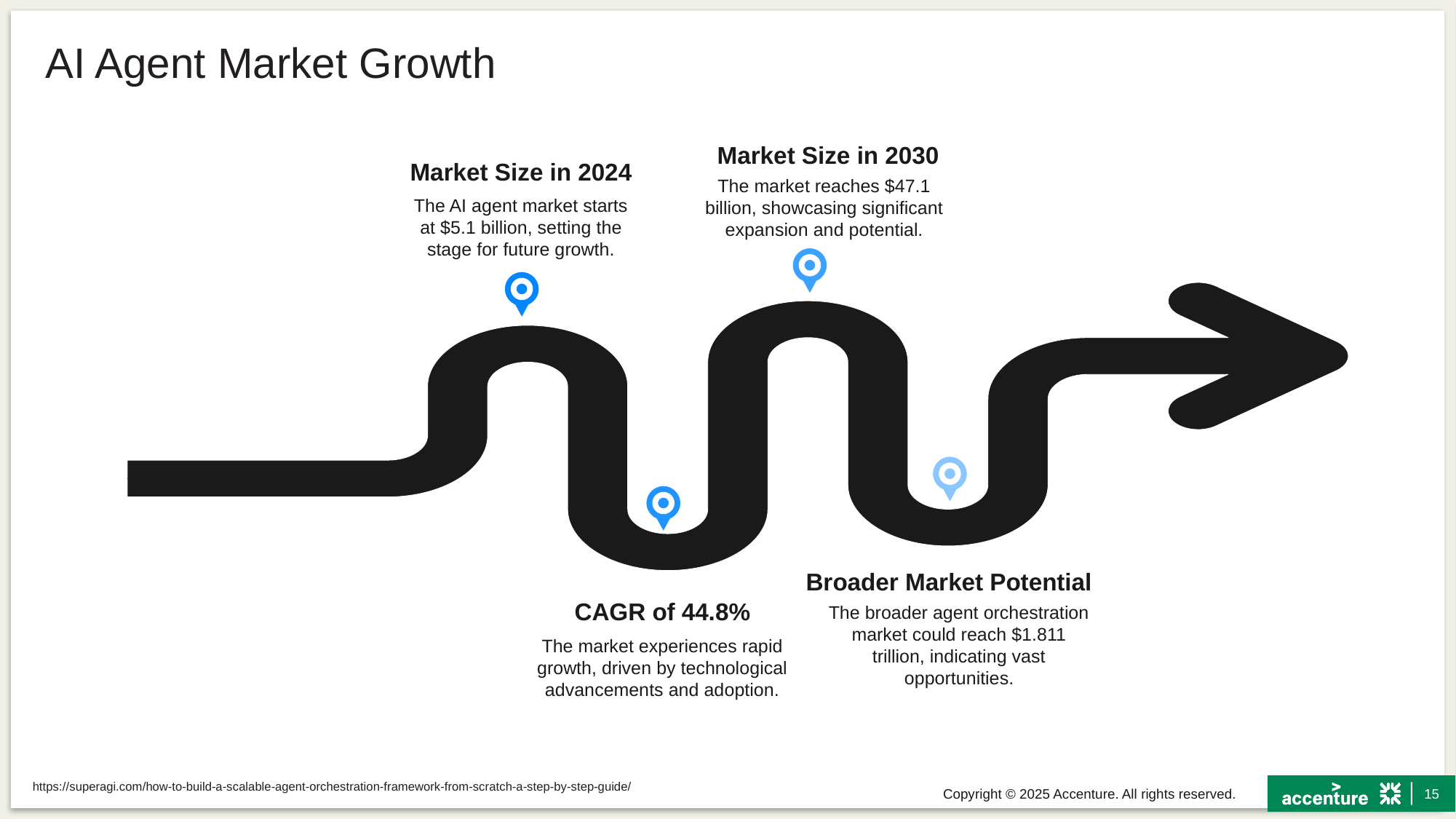

# AI Agent Market Growth
Market Size in 2030
Market Size in 2024
The market reaches $47.1 billion, showcasing significant expansion and potential.
The AI agent market starts at $5.1 billion, setting the stage for future growth.

Broader Market Potential
CAGR of 44.8%
The broader agent orchestration market could reach $1.811 trillion, indicating vast opportunities.
The market experiences rapid growth, driven by technological advancements and adoption.
https://superagi.com/how-to-build-a-scalable-agent-orchestration-framework-from-scratch-a-step-by-step-guide/